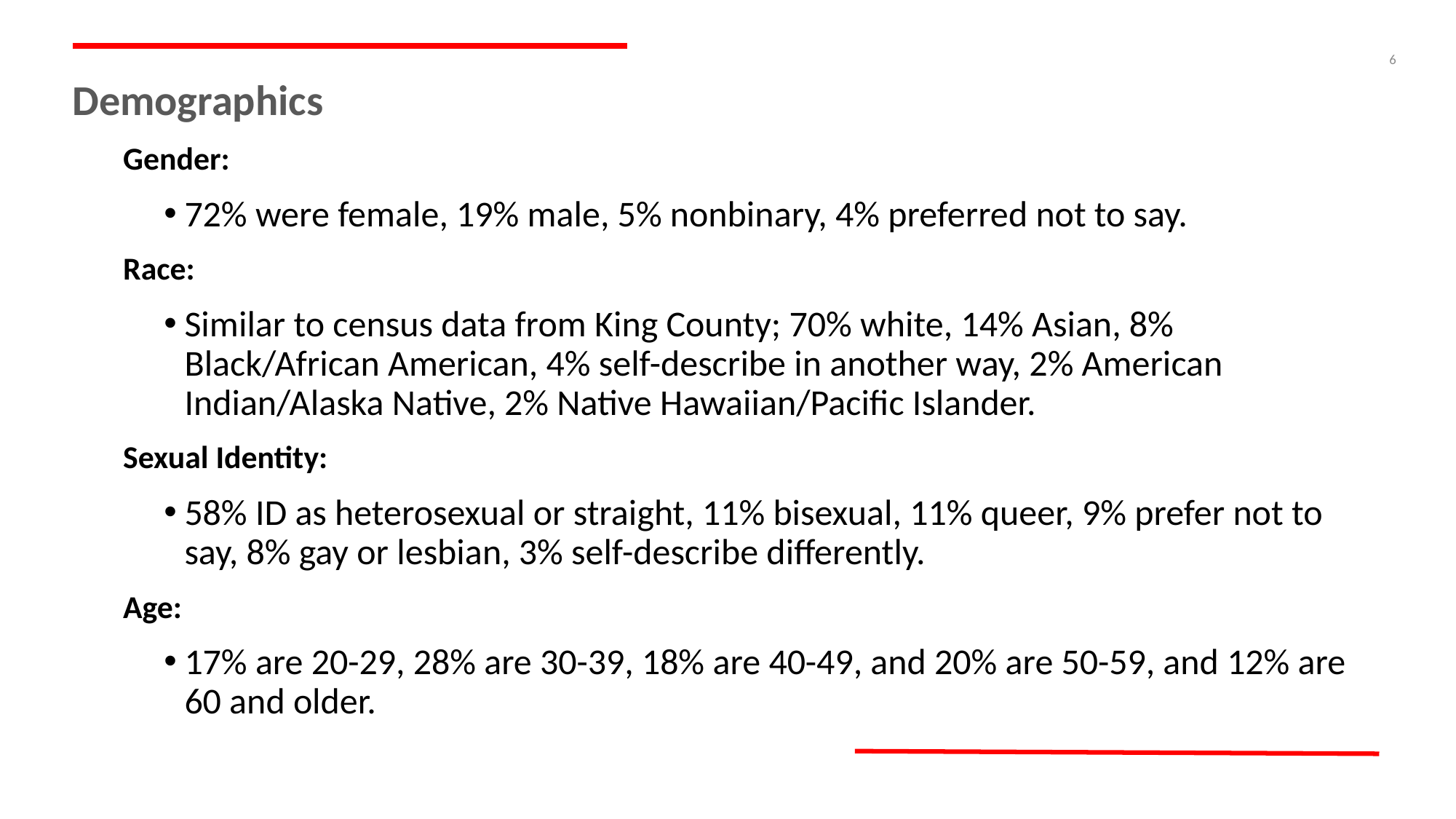

6
# Demographics
Gender:
72% were female, 19% male, 5% nonbinary, 4% preferred not to say.
Race:
Similar to census data from King County; 70% white, 14% Asian, 8% Black/African American, 4% self-describe in another way, 2% American Indian/Alaska Native, 2% Native Hawaiian/Pacific Islander.
Sexual Identity:
58% ID as heterosexual or straight, 11% bisexual, 11% queer, 9% prefer not to say, 8% gay or lesbian, 3% self-describe differently.
Age:
17% are 20-29, 28% are 30-39, 18% are 40-49, and 20% are 50-59, and 12% are 60 and older.